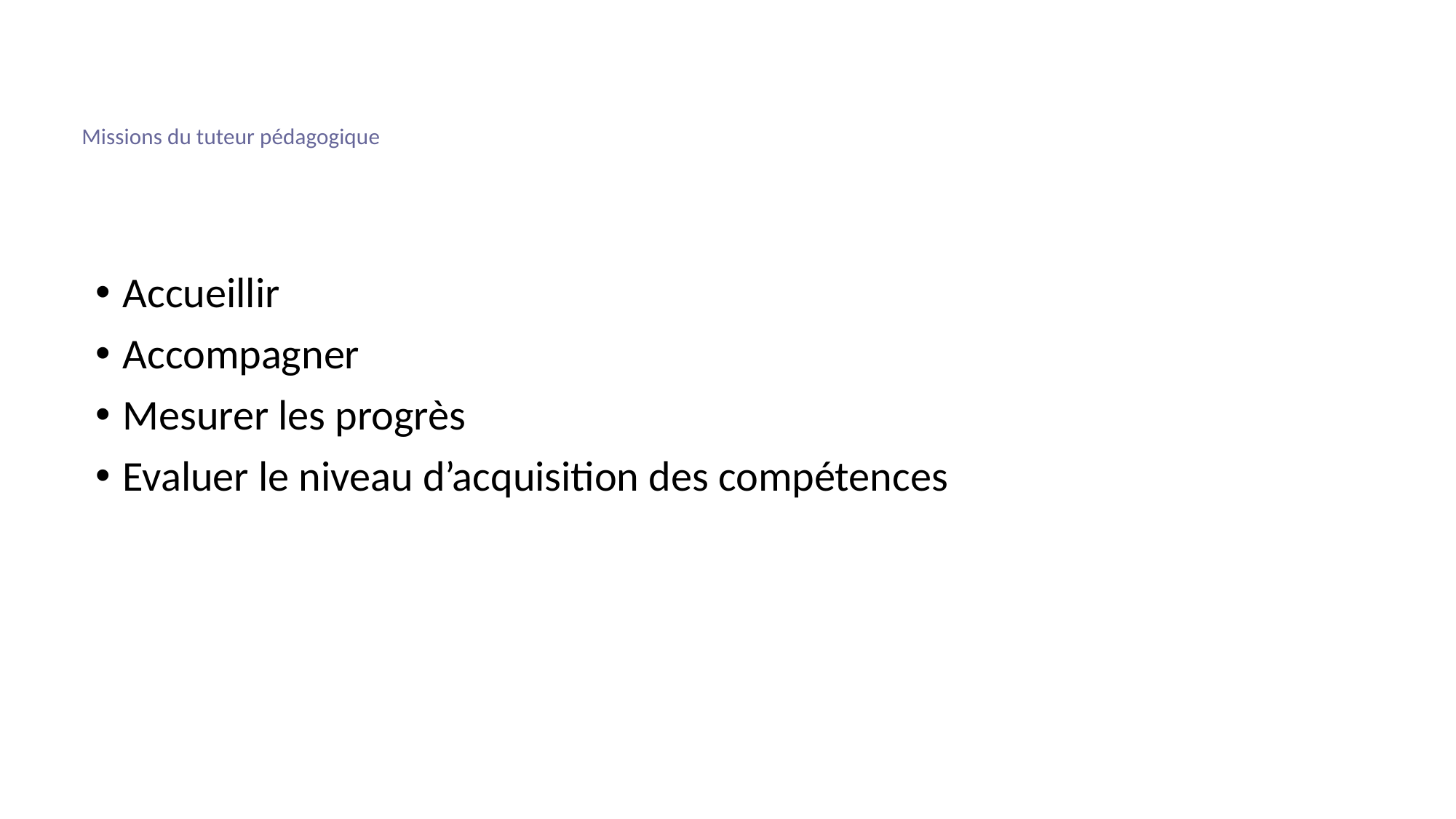

# Missions du tuteur pédagogique
Accueillir
Accompagner
Mesurer les progrès
Evaluer le niveau d’acquisition des compétences